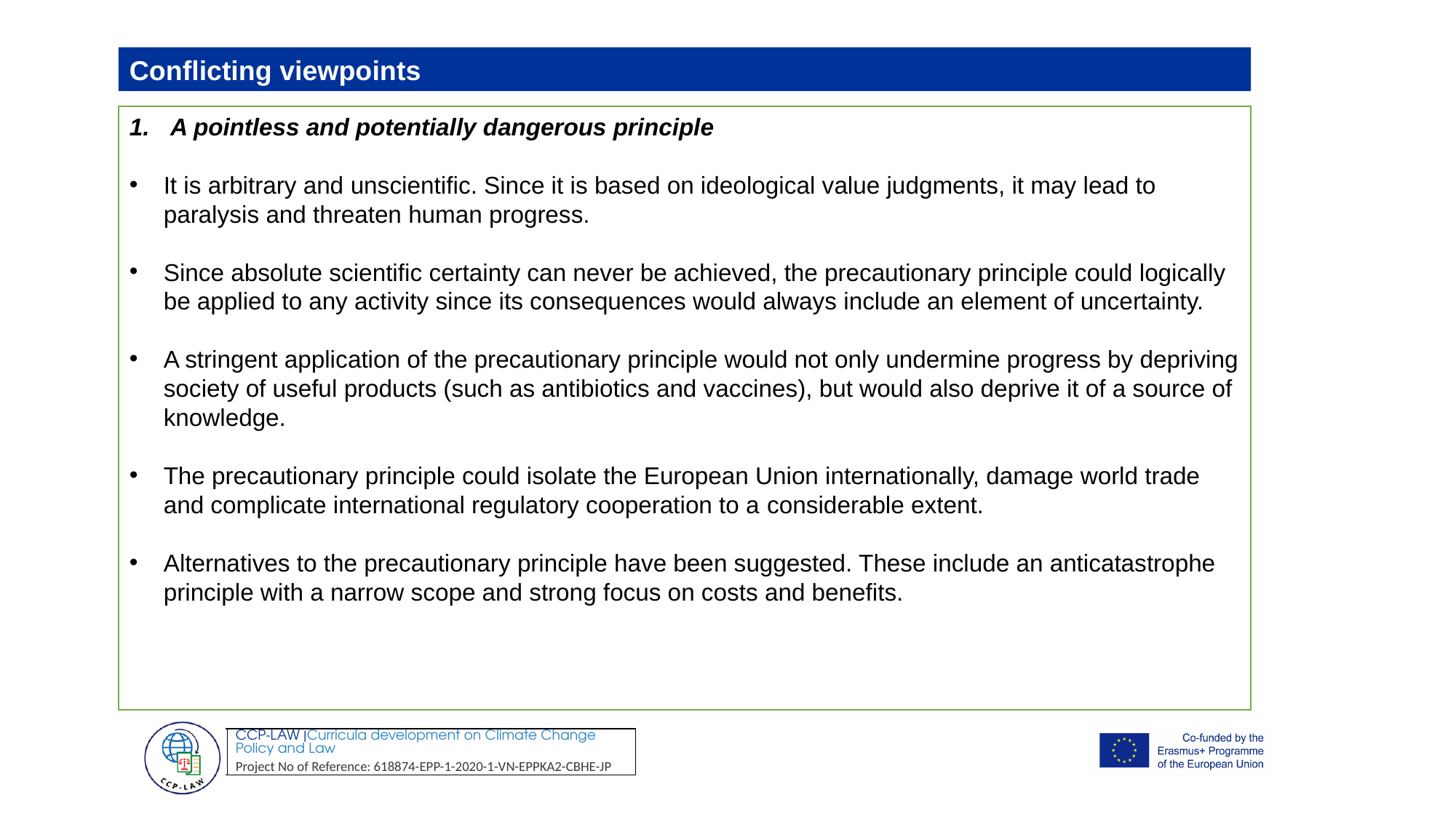

Conflicting viewpoints
A pointless and potentially dangerous principle

It is arbitrary and unscientific. Since it is based on ideological value judgments, it may lead to paralysis and threaten human progress.

Since absolute scientific certainty can never be achieved, the precautionary principle could logically be applied to any activity since its consequences would always include an element of uncertainty.

A stringent application of the precautionary principle would not only undermine progress by depriving society of useful products (such as antibiotics and vaccines), but would also deprive it of a source of knowledge.

The precautionary principle could isolate the European Union internationally, damage world trade and complicate international regulatory cooperation to a considerable extent.

Alternatives to the precautionary principle have been suggested. These include an anticatastrophe principle with a narrow scope and strong focus on costs and benefits.